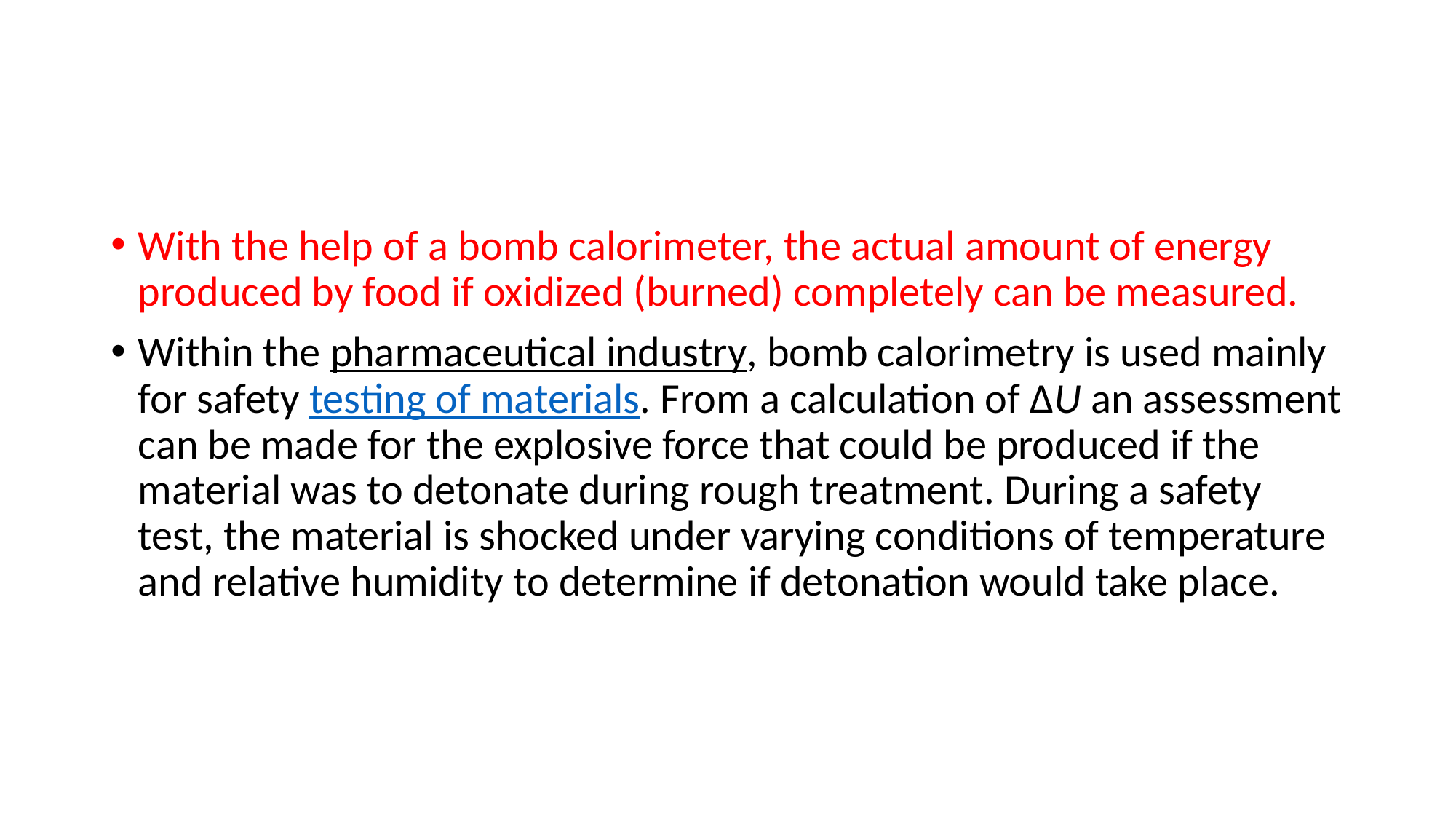

#
With the help of a bomb calorimeter, the actual amount of energy produced by food if oxidized (burned) completely can be measured.
Within the pharmaceutical industry, bomb calorimetry is used mainly for safety testing of materials. From a calculation of ΔU an assessment can be made for the explosive force that could be produced if the material was to detonate during rough treatment. During a safety test, the material is shocked under varying conditions of temperature and relative humidity to determine if detonation would take place.